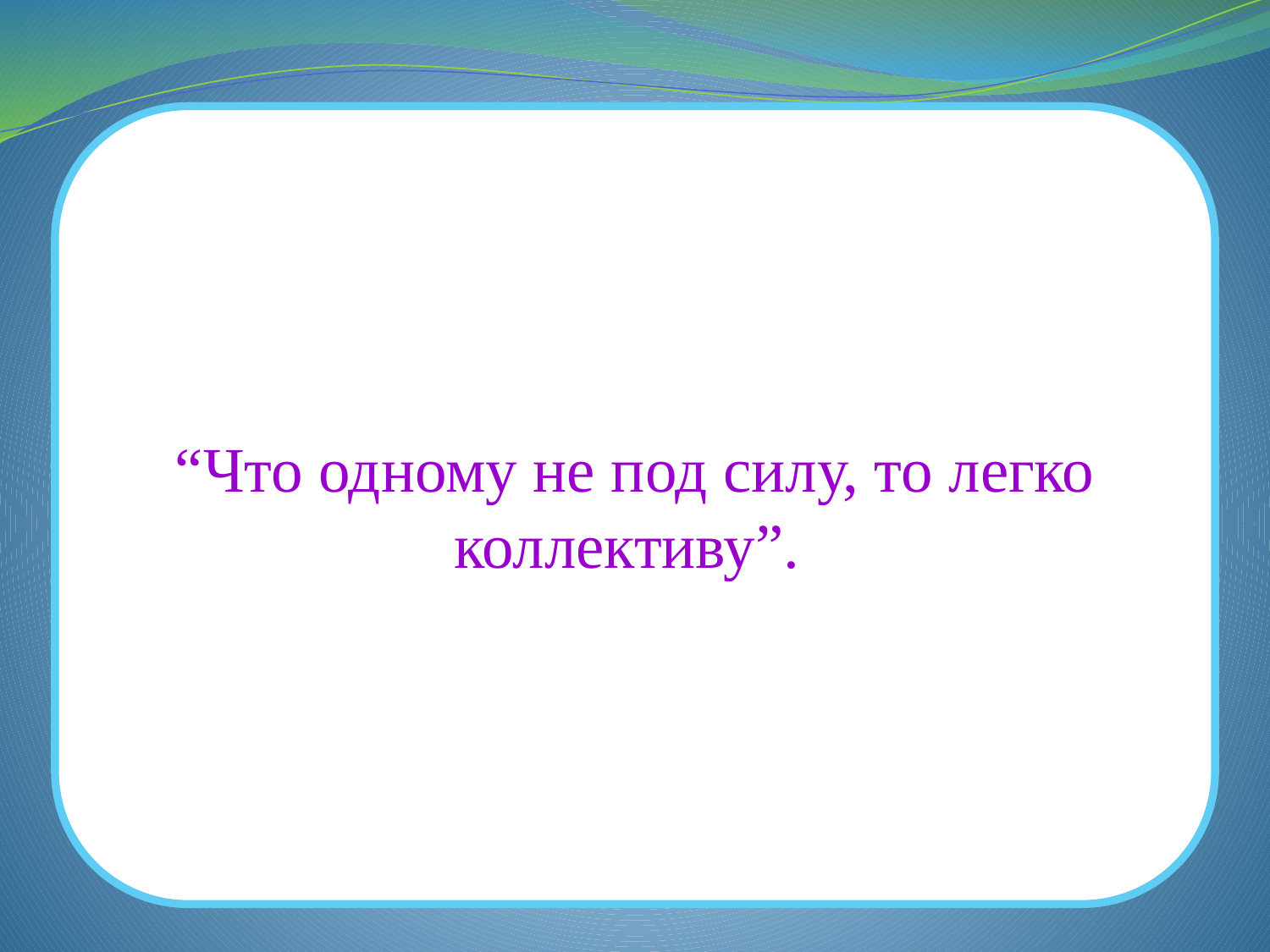

“Что одному не под силу, то легко коллективу”.